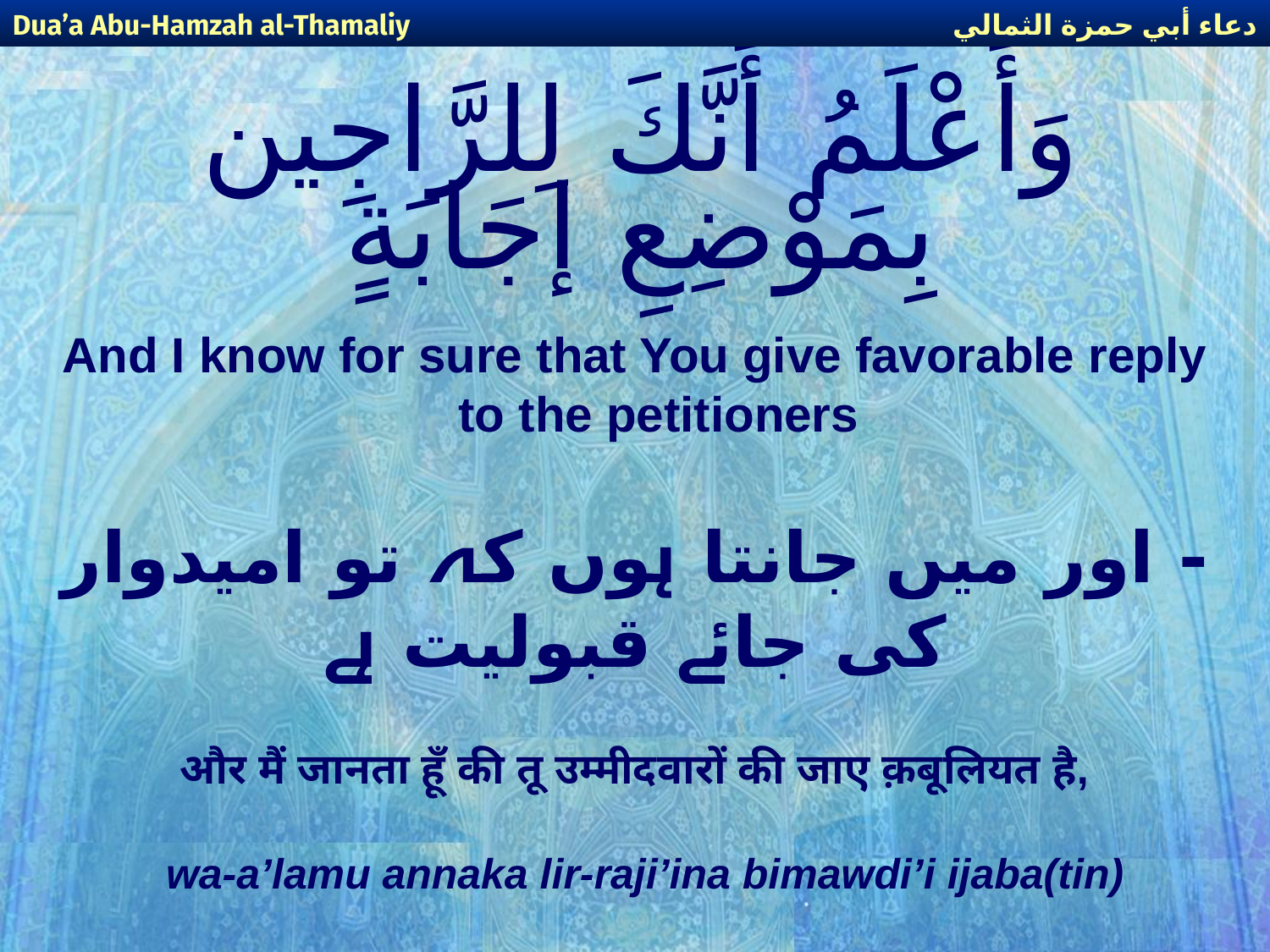

دعاء أبي حمزة الثمالي
Dua’a Abu-Hamzah al-Thamaliy
# وَأَعْلَمُ أَنَّكَ لِلرَّاجِين بِمَوْضِعِ إجَابَةٍ
And I know for sure that You give favorable reply to the petitioners
- اور میں جانتا ہوں کہ تو امیدوار کی جائے قبولیت ہے
और मैं जानता हूँ की तू उम्मीदवारों की जाए क़बूलियत है,
wa-a’lamu annaka lir-raji’ina bimawdi’i ijaba(tin)